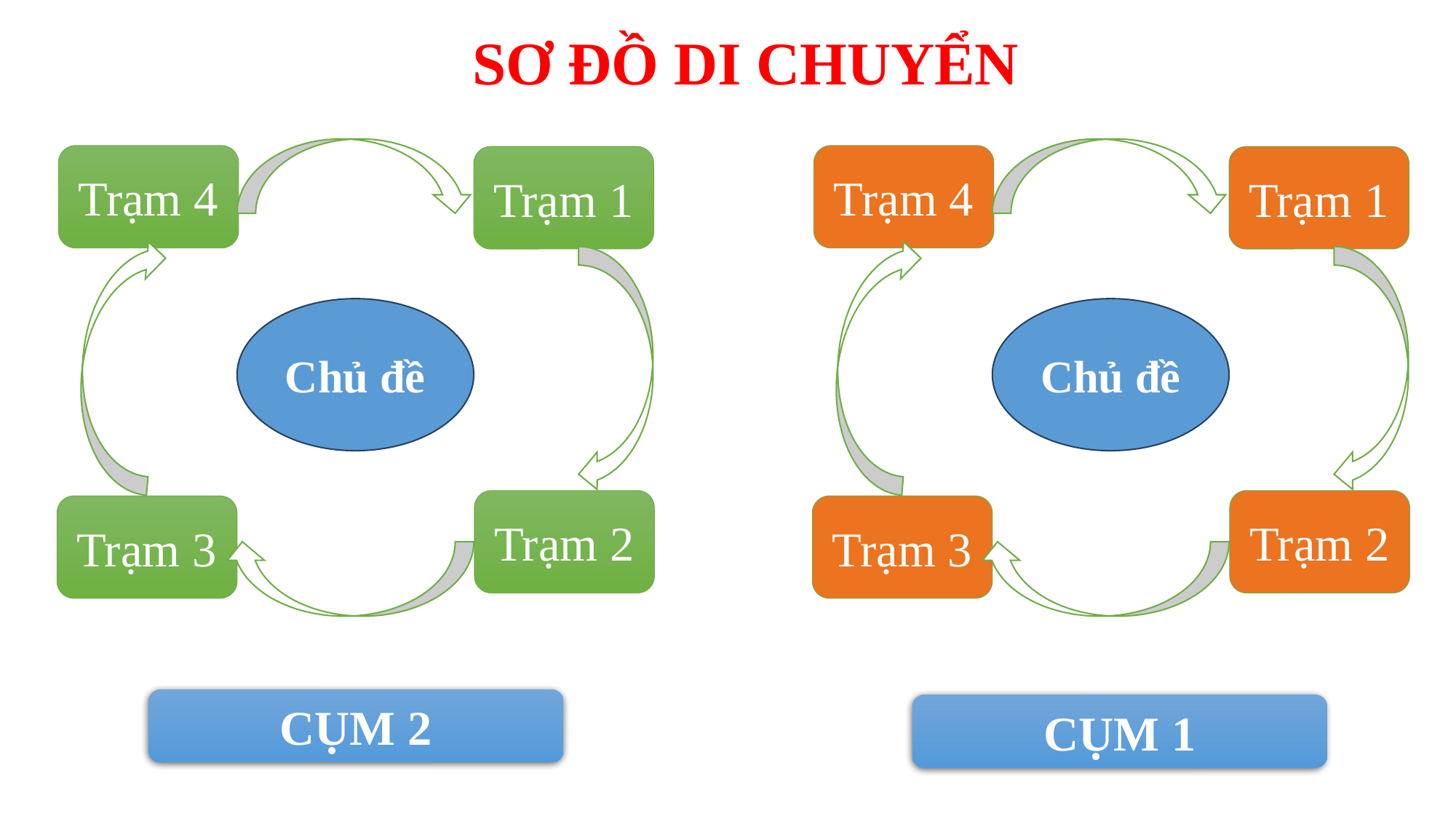

SƠ ĐỒ DI CHUYỂN

Trạm 4
Trạm 1

Chủ đề

Trạm 2
Trạm 3

Trạm 4
Trạm 1

Chủ đề

Trạm 2
Trạm 3
CỤM 2
CỤM 1